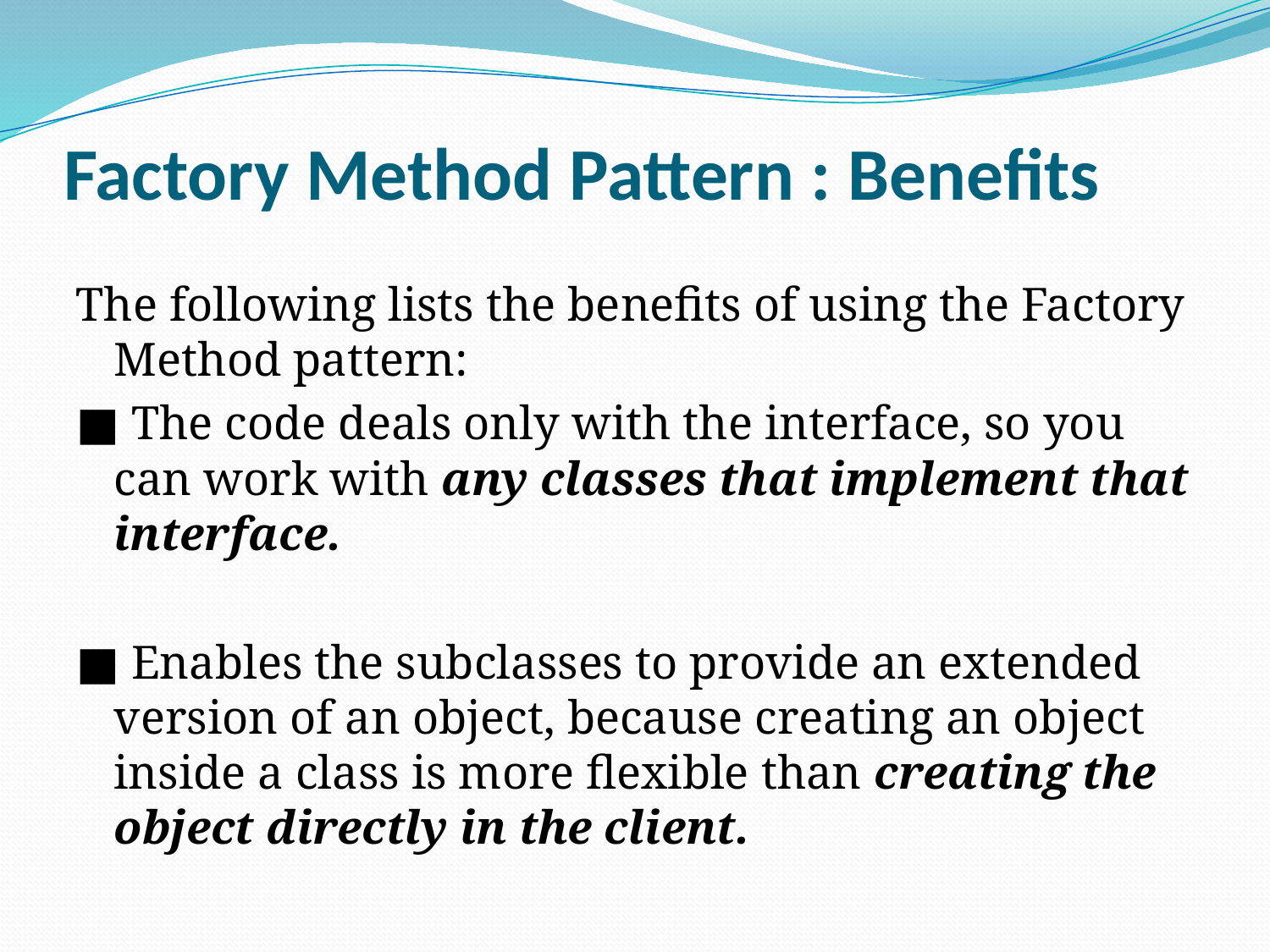

# Factory Method Pattern : Benefits
The following lists the benefits of using the Factory Method pattern:
■ The code deals only with the interface, so you can work with any classes that implement that interface.

■ Enables the subclasses to provide an extended version of an object, because creating an object inside a class is more flexible than creating the object directly in the client.